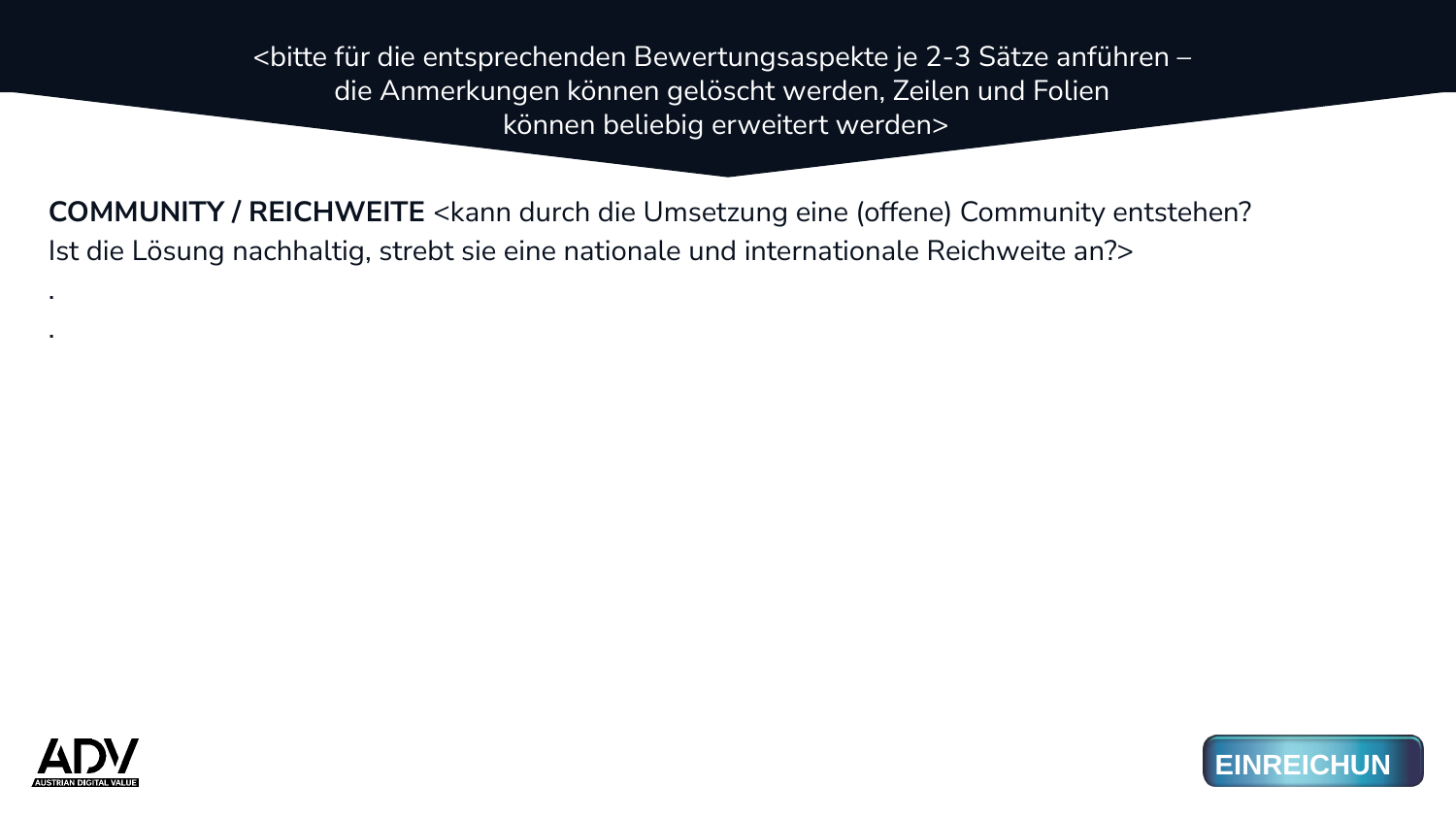

<bitte für die entsprechenden Bewertungsaspekte je 2-3 Sätze anführen –
die Anmerkungen können gelöscht werden, Zeilen und Folien
können beliebig erweitert werden>
COMMUNITY / REICHWEITE <kann durch die Umsetzung eine (offene) Community entstehen?
Ist die Lösung nachhaltig, strebt sie eine nationale und internationale Reichweite an?>
.
.
01
03
3